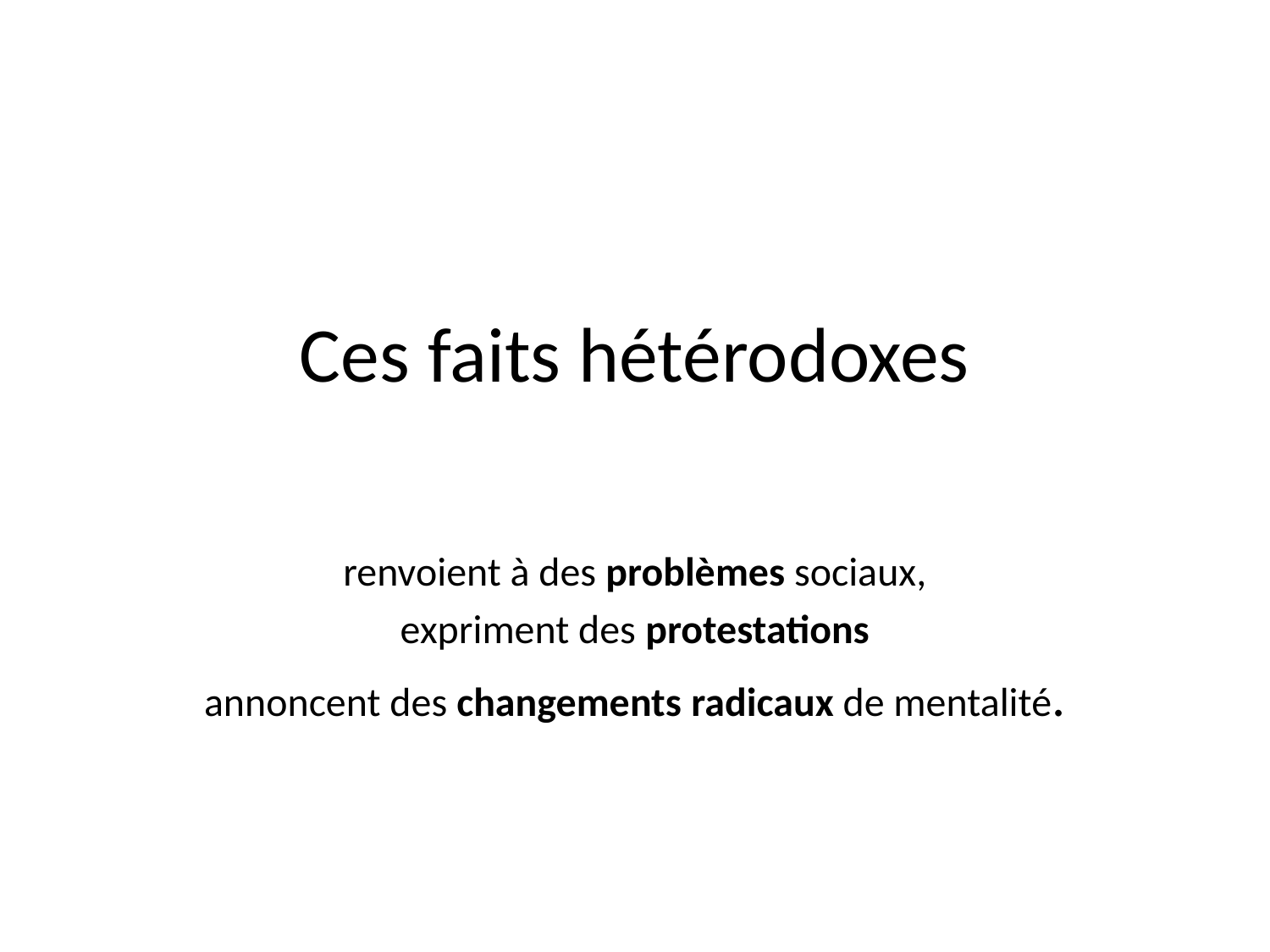

# Ces faits hétérodoxes
renvoient à des problèmes sociaux,
expriment des protestations
annoncent des changements radicaux de mentalité.